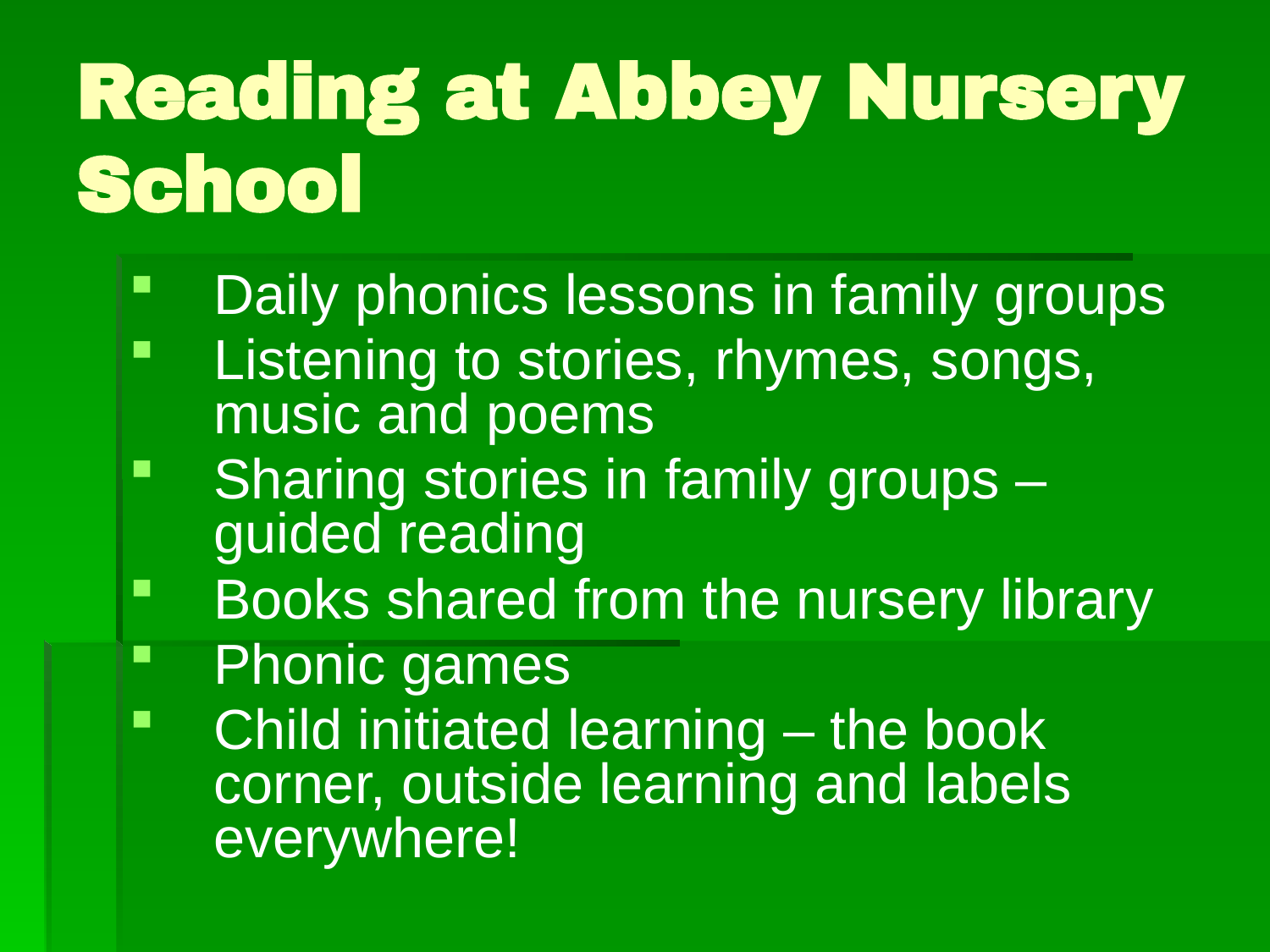

# Reading at Abbey Nursery School
Daily phonics lessons in family groups
Listening to stories, rhymes, songs, music and poems
Sharing stories in family groups – guided reading
Books shared from the nursery library
Phonic games
Child initiated learning – the book corner, outside learning and labels everywhere!